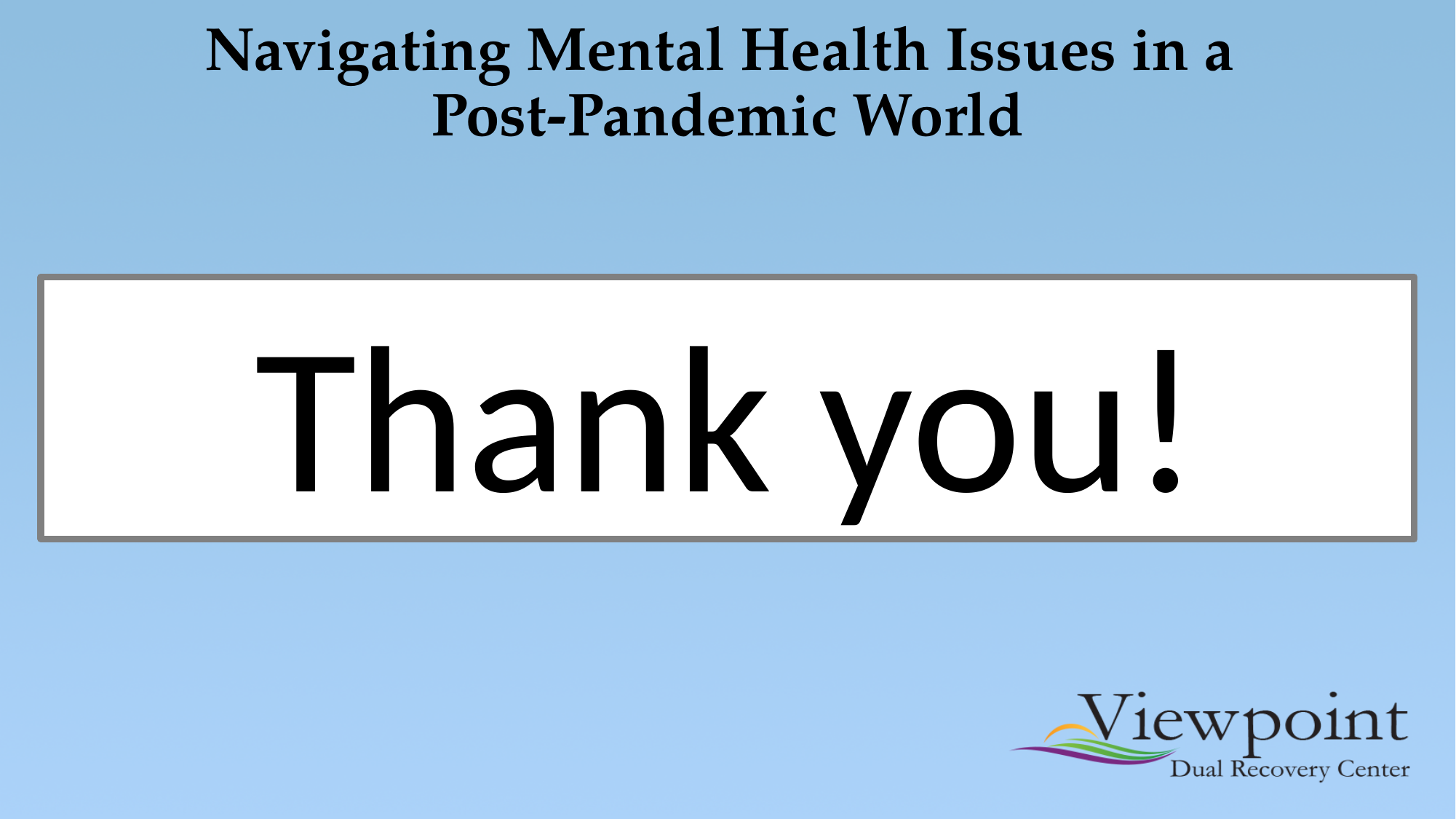

# Navigating Mental Health Issues in a Post-Pandemic World

Thank you!